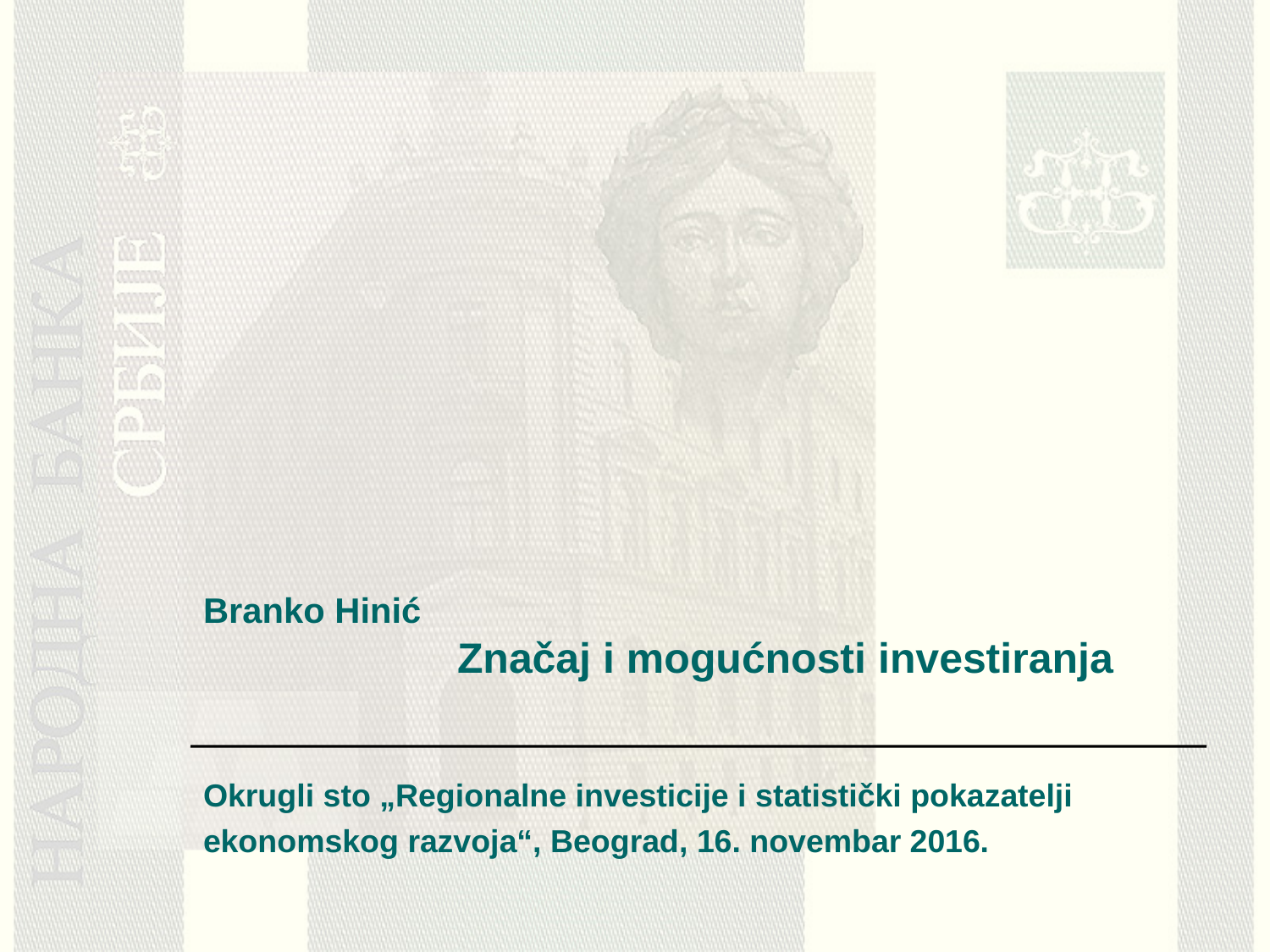

# Branko Hinić Značaj i mogućnosti investiranja
Okrugli sto „Regionalne investicije i statistički pokazatelji ekonomskog razvoja“, Beograd, 16. novembar 2016.